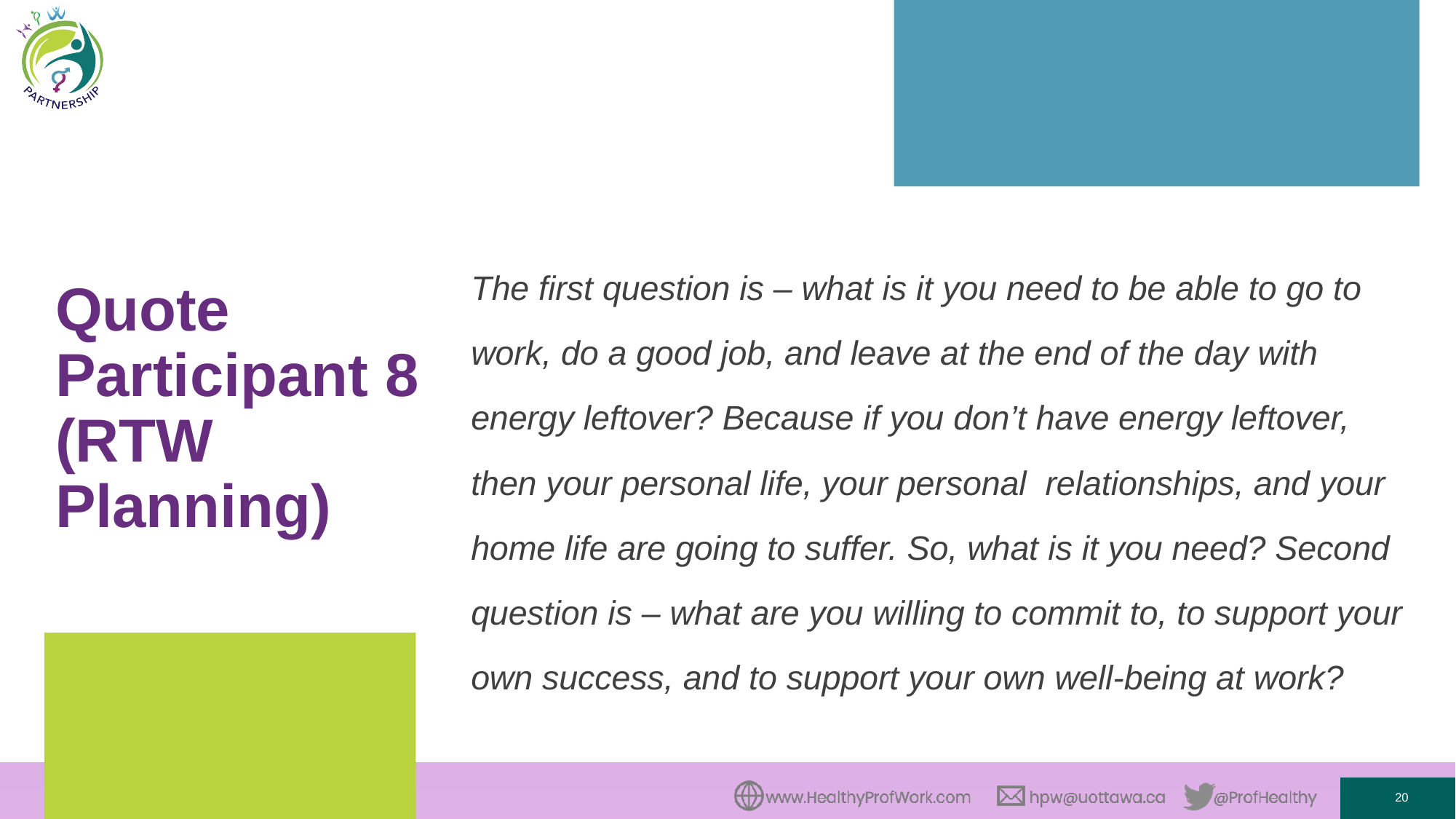

# Quote Participant 8 (RTW Planning)
The first question is – what is it you need to be able to go to work, do a good job, and leave at the end of the day with energy leftover? Because if you don’t have energy leftover, then your personal life, your personal  relationships, and your home life are going to suffer. So, what is it you need? Second question is – what are you willing to commit to, to support your own success, and to support your own well-being at work?
20